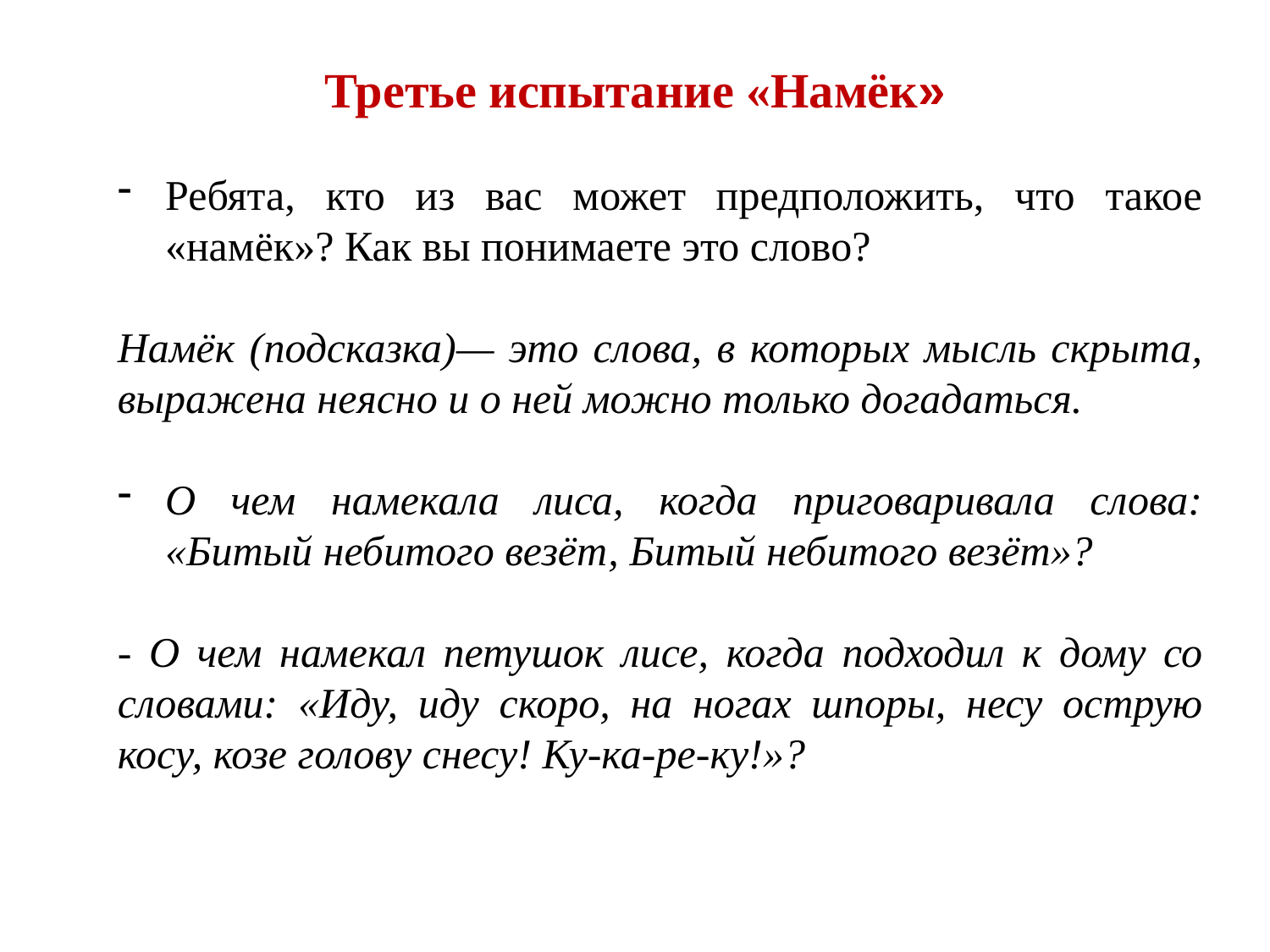

# Третье испытание «Намёк»
Ребята, кто из вас может предположить, что такое «намёк»? Как вы понимаете это слово?

Намёк (подсказка)— это слова, в которых мысль скрыта, выражена неясно и о ней можно только догадаться.

О чем намекала лиса, когда приговаривала слова: «Битый небитого везёт, Битый небитого везёт»?

- О чем намекал петушок лисе, когда подходил к дому со словами: «Иду, иду скоро, на ногах шпоры, несу острую косу, козе голову снесу! Ку-ка-ре-ку!»?